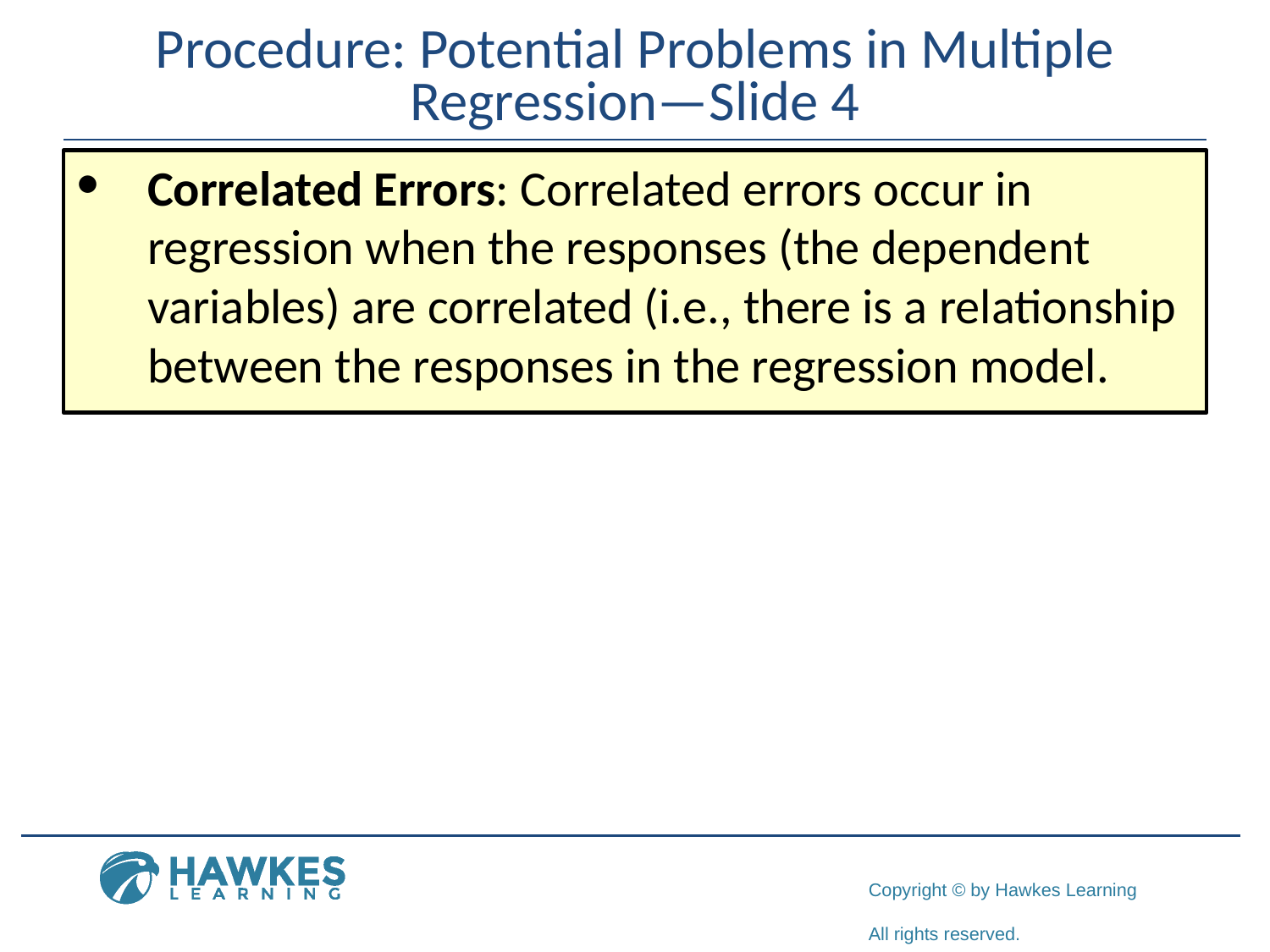

# Procedure: Potential Problems in Multiple Regression—Slide 4
​Correlated Errors: Correlated errors occur in regression when the responses (the dependent variables) are correlated (i.e., there is a relationship between the responses in the regression model.